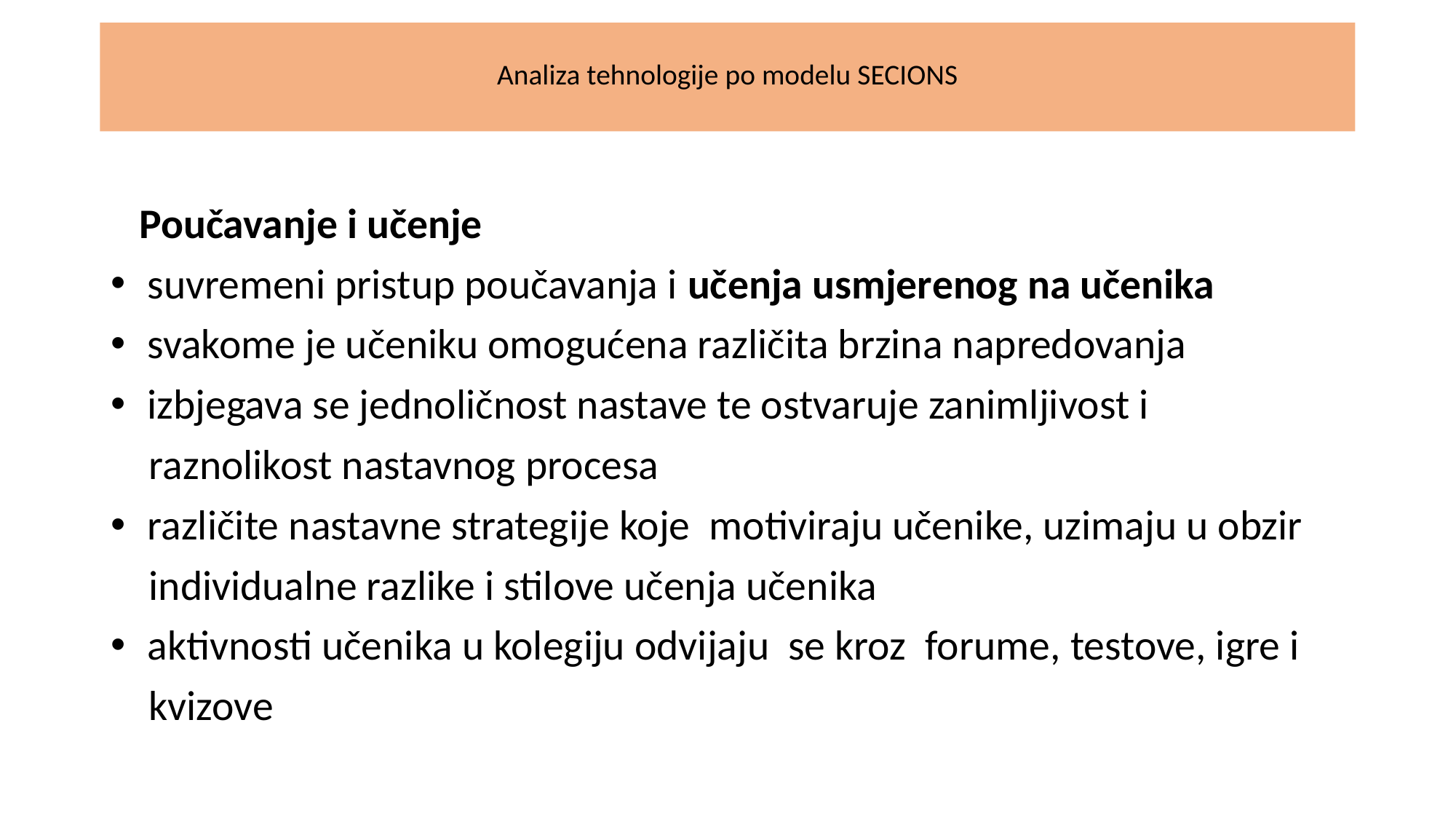

# Analiza tehnologije po modelu SECIONS

   Poučavanje i učenje
 suvremeni pristup poučavanja i učenja usmjerenog na učenika
 svakome je učeniku omogućena različita brzina napredovanja
 izbjegava se jednoličnost nastave te ostvaruje zanimljivost i
    raznolikost nastavnog procesa
 različite nastavne strategije koje  motiviraju učenike, uzimaju u obzir
    individualne razlike i stilove učenja učenika
 aktivnosti učenika u kolegiju odvijaju  se kroz  forume, testove, igre i
    kvizove